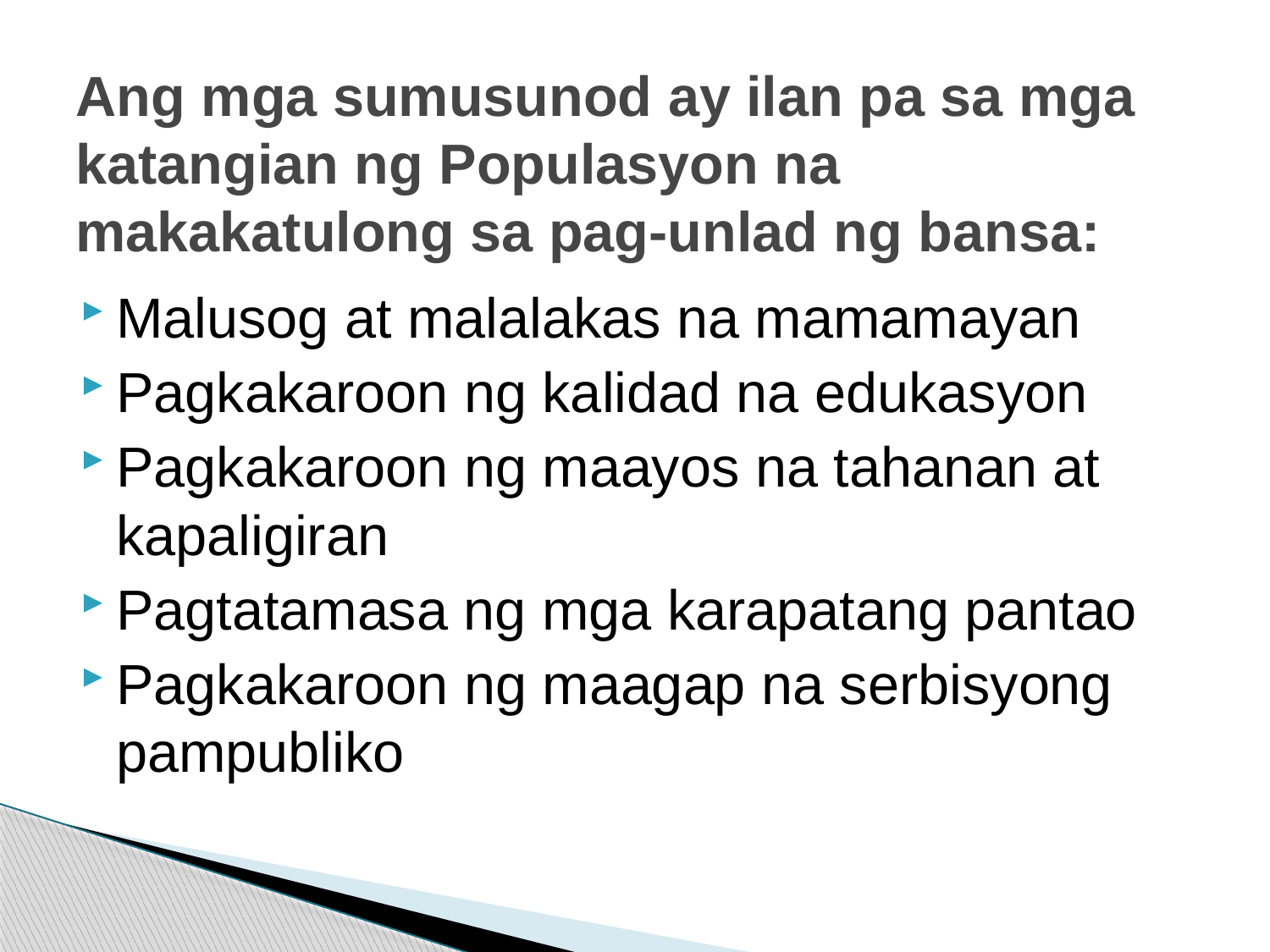

# Ang mga sumusunod ay ilan pa sa mga katangian ng Populasyon na makakatulong sa pag-unlad ng bansa:
Malusog at malalakas na mamamayan
Pagkakaroon ng kalidad na edukasyon
Pagkakaroon ng maayos na tahanan at kapaligiran
Pagtatamasa ng mga karapatang pantao
Pagkakaroon ng maagap na serbisyong pampubliko